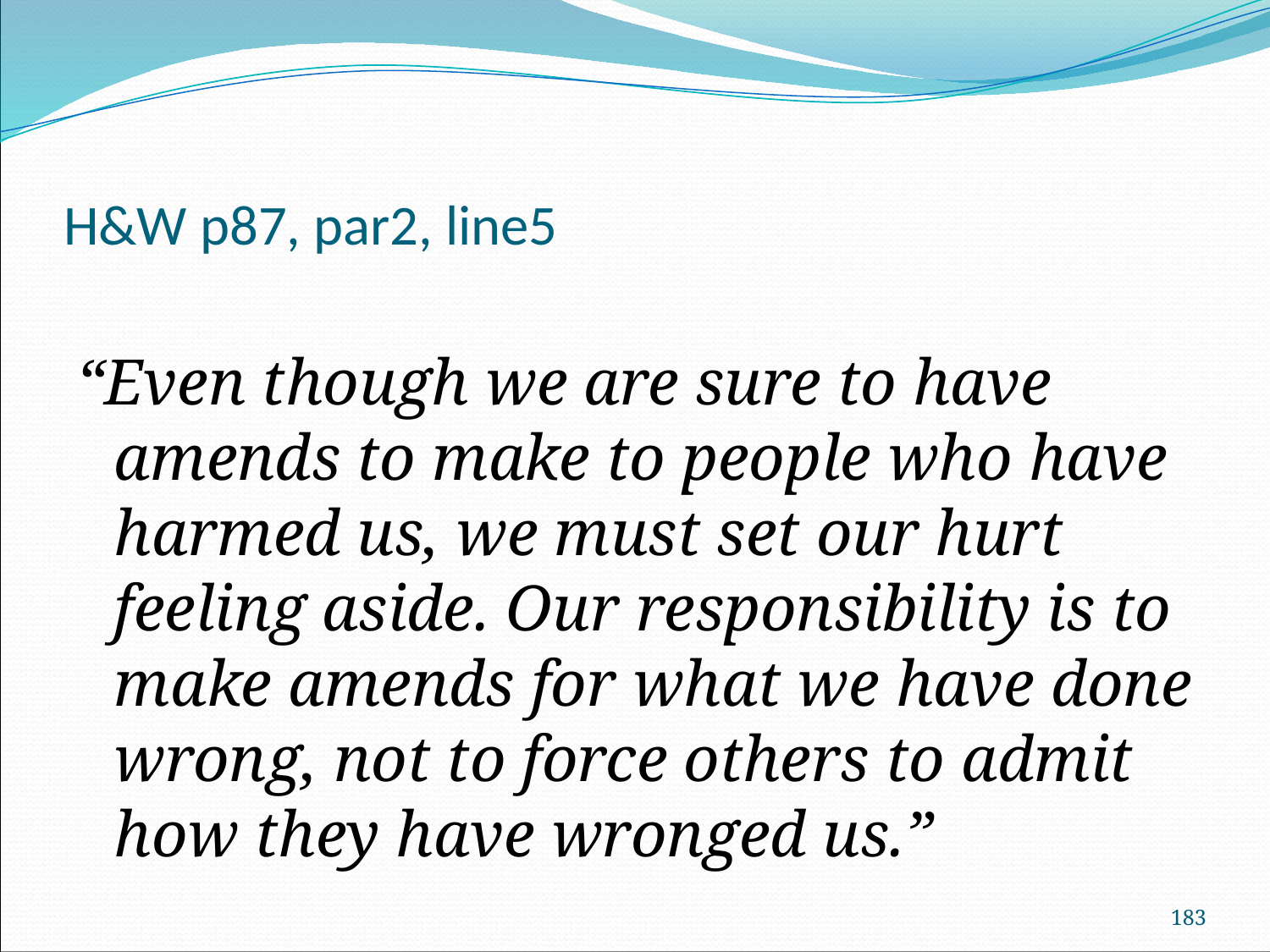

# H&W p87, par2, line5

“Even though we are sure to have amends to make to people who have harmed us, we must set our hurt feeling aside. Our responsibility is to make amends for what we have done wrong, not to force others to admit how they have wronged us.”
183